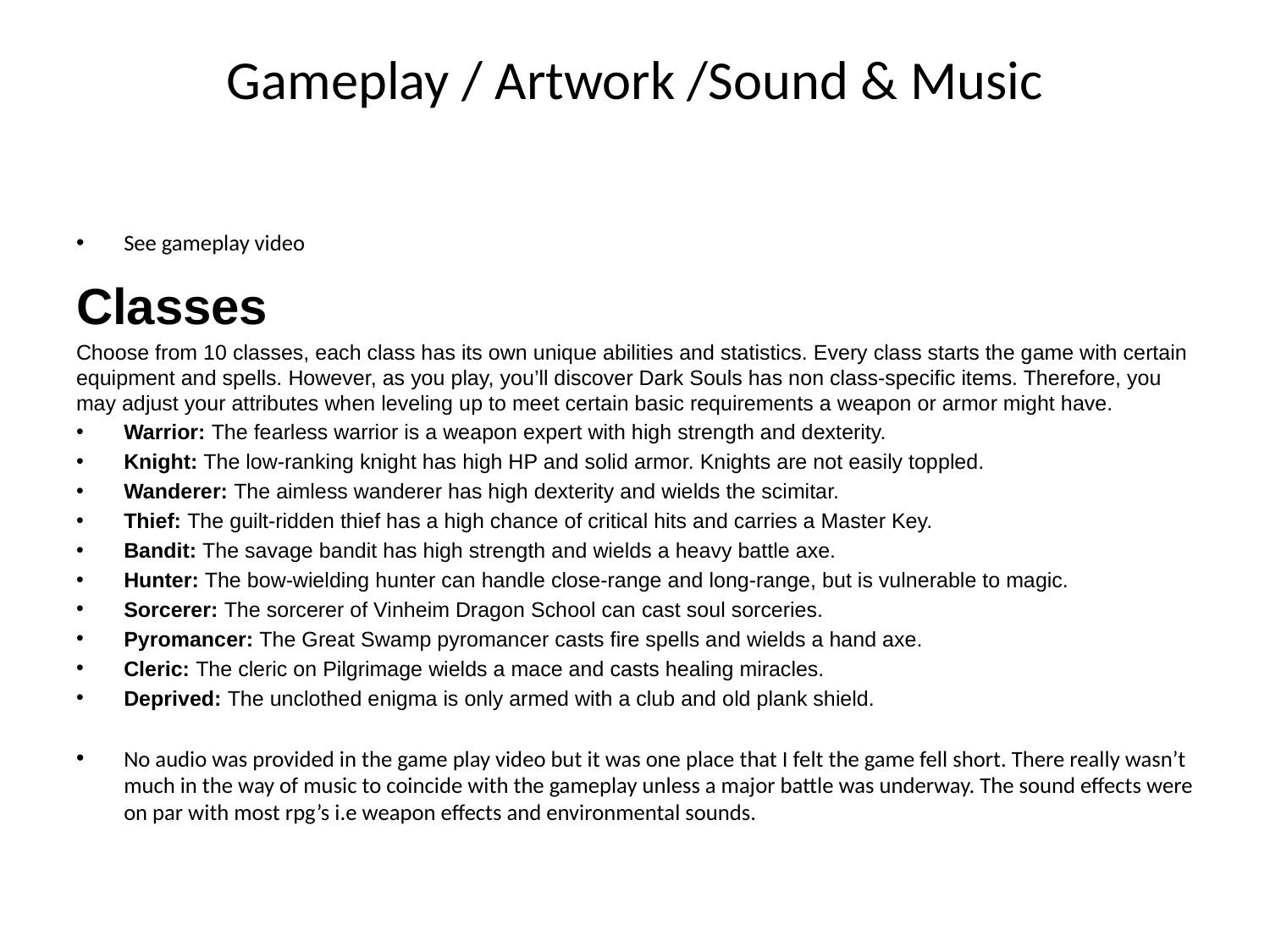

# Gameplay / Artwork /Sound & Music
See gameplay video
S™
Classes
Choose from 10 classes, each class has its own unique abilities and statistics. Every class starts the game with certain equipment and spells. However, as you play, you’ll discover Dark Souls has non class-specific items. Therefore, you may adjust your attributes when leveling up to meet certain basic requirements a weapon or armor might have.
Warrior: The fearless warrior is a weapon expert with high strength and dexterity.
Knight: The low-ranking knight has high HP and solid armor. Knights are not easily toppled.
Wanderer: The aimless wanderer has high dexterity and wields the scimitar.
Thief: The guilt-ridden thief has a high chance of critical hits and carries a Master Key.
Bandit: The savage bandit has high strength and wields a heavy battle axe.
Hunter: The bow-wielding hunter can handle close-range and long-range, but is vulnerable to magic.
Sorcerer: The sorcerer of Vinheim Dragon School can cast soul sorceries.
Pyromancer: The Great Swamp pyromancer casts fire spells and wields a hand axe.
Cleric: The cleric on Pilgrimage wields a mace and casts healing miracles.
Deprived: The unclothed enigma is only armed with a club and old plank shield.

No audio was provided in the game play video but it was one place that I felt the game fell short. There really wasn’t much in the way of music to coincide with the gameplay unless a major battle was underway. The sound effects were on par with most rpg’s i.e weapon effects and environmental sounds.